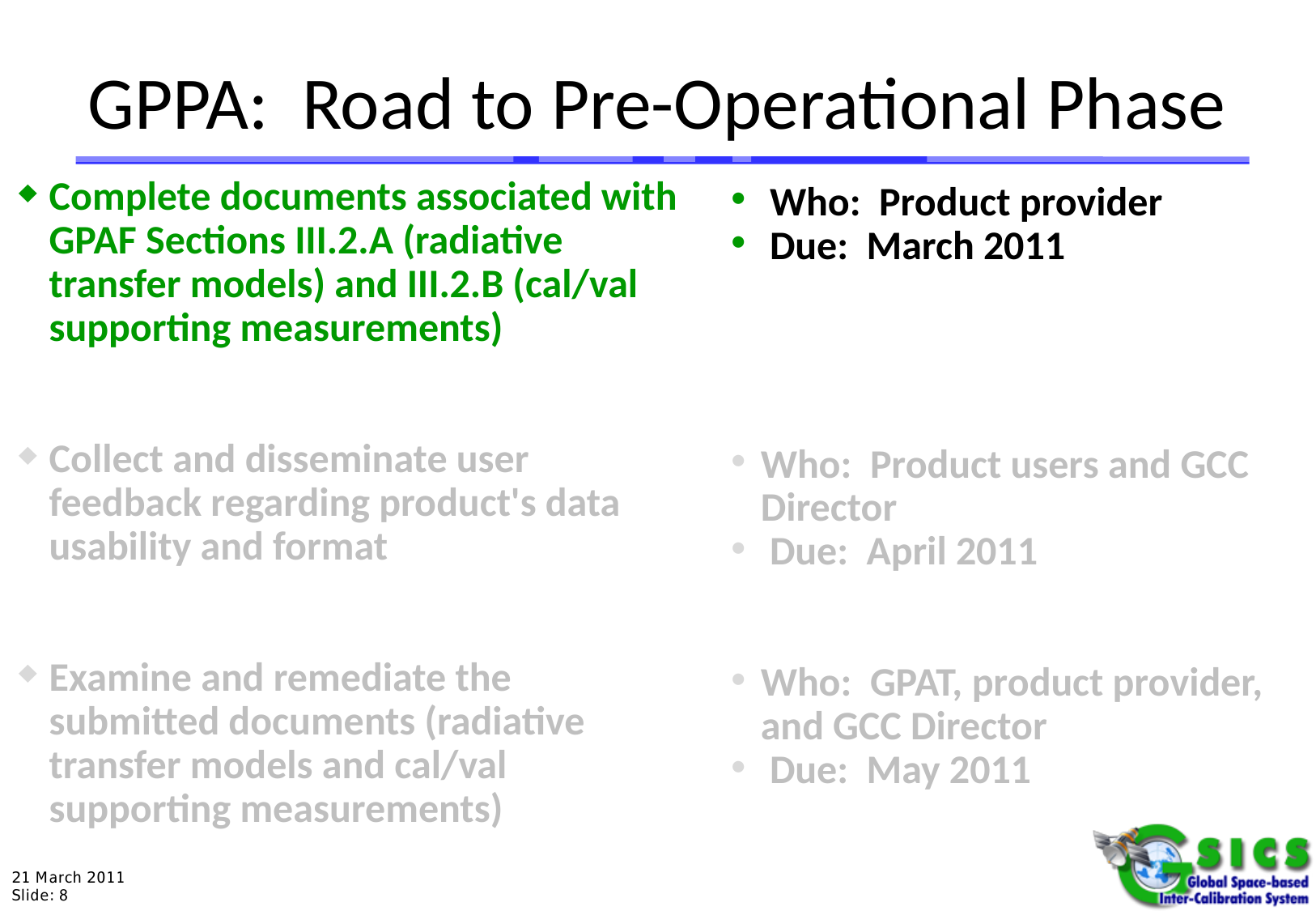

# GPPA:  Road to Pre-Operational Phase
Complete documents associated with GPAF Sections III.2.A (radiative transfer models) and III.2.B (cal/val supporting measurements)

Collect and disseminate user feedback regarding product's data usability and format

Examine and remediate the submitted documents (radiative transfer models and cal/val supporting measurements)
 Who:  Product provider
 Due:  March 2011

Who:  Product users and GCC Director
 Due:  April 2011

Who:  GPAT, product provider, and GCC Director
 Due:  May 2011